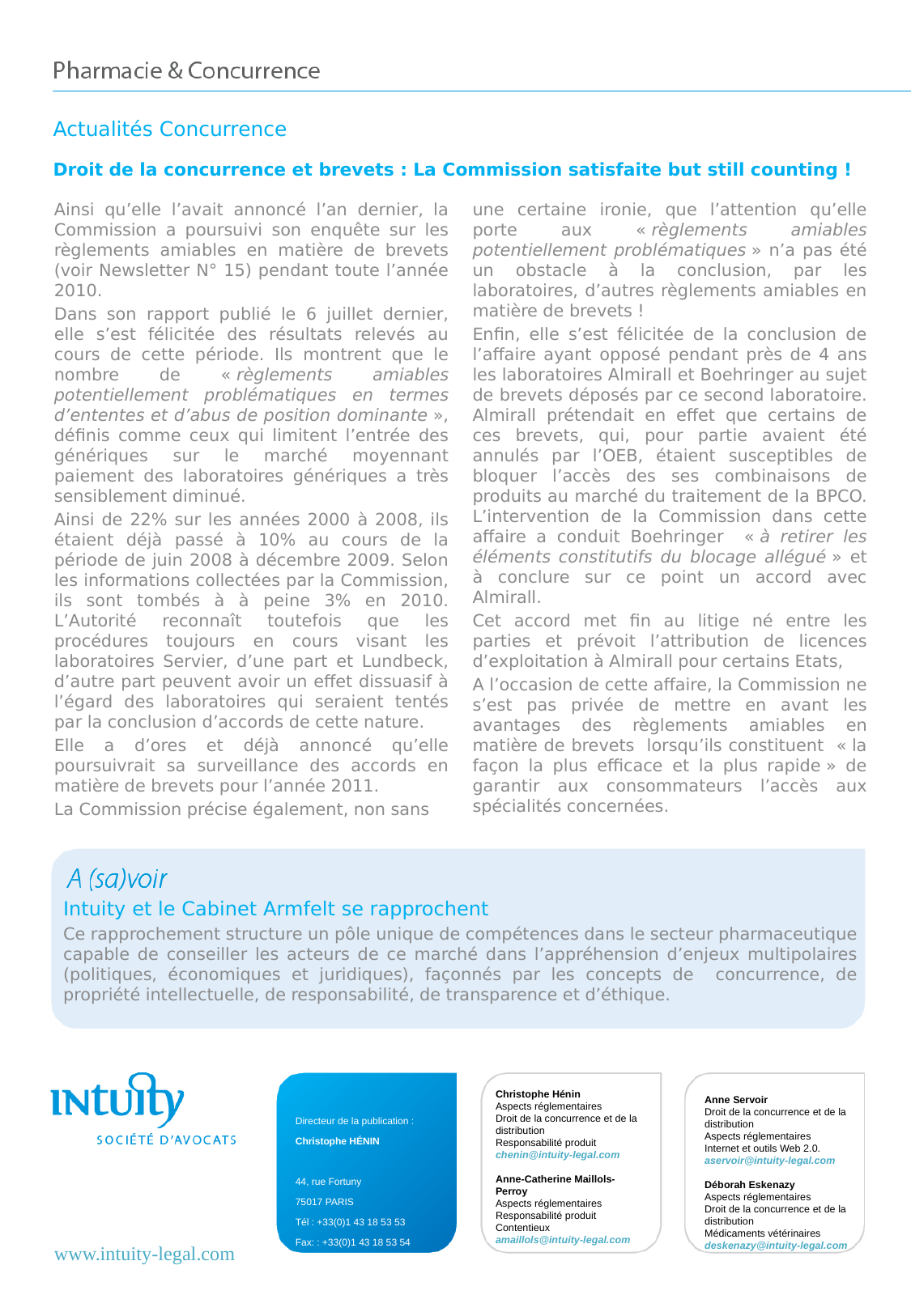

Actualités Concurrence
Droit de la concurrence et brevets : La Commission satisfaite but still counting !
Ainsi qu’elle l’avait annoncé l’an dernier, la Commission a poursuivi son enquête sur les règlements amiables en matière de brevets (voir Newsletter N° 15) pendant toute l’année 2010.
Dans son rapport publié le 6 juillet dernier, elle s’est félicitée des résultats relevés au cours de cette période. Ils montrent que le nombre de « règlements amiables potentiellement problématiques en termes d’ententes et d’abus de position dominante », définis comme ceux qui limitent l’entrée des génériques sur le marché moyennant paiement des laboratoires génériques a très sensiblement diminué.
Ainsi de 22% sur les années 2000 à 2008, ils étaient déjà passé à 10% au cours de la période de juin 2008 à décembre 2009. Selon les informations collectées par la Commission, ils sont tombés à à peine 3% en 2010. L’Autorité reconnaît toutefois que les procédures toujours en cours visant les laboratoires Servier, d’une part et Lundbeck, d’autre part peuvent avoir un effet dissuasif à l’égard des laboratoires qui seraient tentés par la conclusion d’accords de cette nature.
Elle a d’ores et déjà annoncé qu’elle poursuivrait sa surveillance des accords en matière de brevets pour l’année 2011.
La Commission précise également, non sans

une certaine ironie, que l’attention qu’elle porte aux « règlements amiables potentiellement problématiques » n’a pas été un obstacle à la conclusion, par les laboratoires, d’autres règlements amiables en matière de brevets !
Enfin, elle s’est félicitée de la conclusion de l’affaire ayant opposé pendant près de 4 ans les laboratoires Almirall et Boehringer au sujet de brevets déposés par ce second laboratoire. Almirall prétendait en effet que certains de ces brevets, qui, pour partie avaient été annulés par l’OEB, étaient susceptibles de bloquer l’accès des ses combinaisons de produits au marché du traitement de la BPCO. L’intervention de la Commission dans cette affaire a conduit Boehringer  « à retirer les éléments constitutifs du blocage allégué » et à conclure sur ce point un accord avec Almirall.
Cet accord met fin au litige né entre les parties et prévoit l’attribution de licences d’exploitation à Almirall pour certains Etats,
A l’occasion de cette affaire, la Commission ne s’est pas privée de mettre en avant les avantages des règlements amiables en matière de brevets  lorsqu’ils constituent  « la façon la plus efficace et la plus rapide » de garantir aux consommateurs l’accès aux spécialités concernées.

Intuity et le Cabinet Armfelt se rapprochent
Ce rapprochement structure un pôle unique de compétences dans le secteur pharmaceutique capable de conseiller les acteurs de ce marché dans l’appréhension d’enjeux multipolaires (politiques, économiques et juridiques), façonnés par les concepts de  concurrence, de propriété intellectuelle, de responsabilité, de transparence et d’éthique.

Christophe Hénin
Aspects réglementaires
Droit de la concurrence et de la distribution
Responsabilité produit
chenin@intuity-legal.com

Anne-Catherine Maillols-Perroy
Aspects réglementaires
Responsabilité produit
Contentieux
amaillols@intuity-legal.com

Anne Servoir
Droit de la concurrence et de la distribution
Aspects réglementaires
Internet et outils Web 2.0.
aservoir@intuity-legal.com

Déborah Eskenazy
Aspects réglementaires
Droit de la concurrence et de la distribution
Médicaments vétérinaires
deskenazy@intuity-legal.com
Directeur de la publication :
Christophe HÉNIN

44, rue Fortuny
75017 PARIS
Tél : +33(0)1 43 18 53 53
Fax: : +33(0)1 43 18 53 54
www.intuity-legal.com